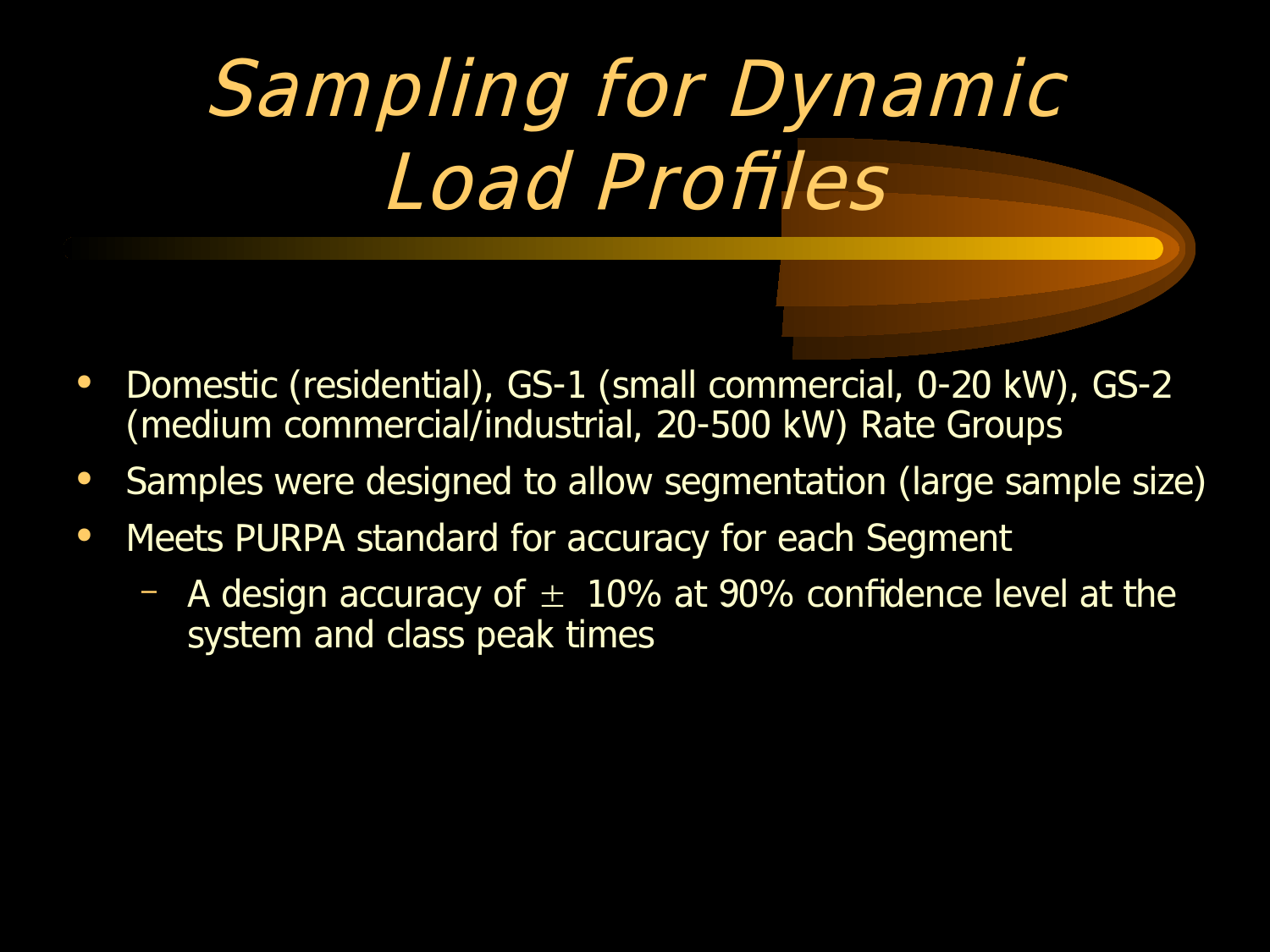

# Sampling for Dynamic Load Profiles
Domestic (residential), GS-1 (small commercial, 0-20 kW), GS-2 (medium commercial/industrial, 20-500 kW) Rate Groups
Samples were designed to allow segmentation (large sample size)
Meets PURPA standard for accuracy for each Segment
A design accuracy of ± 10% at 90% confidence level at the system and class peak times